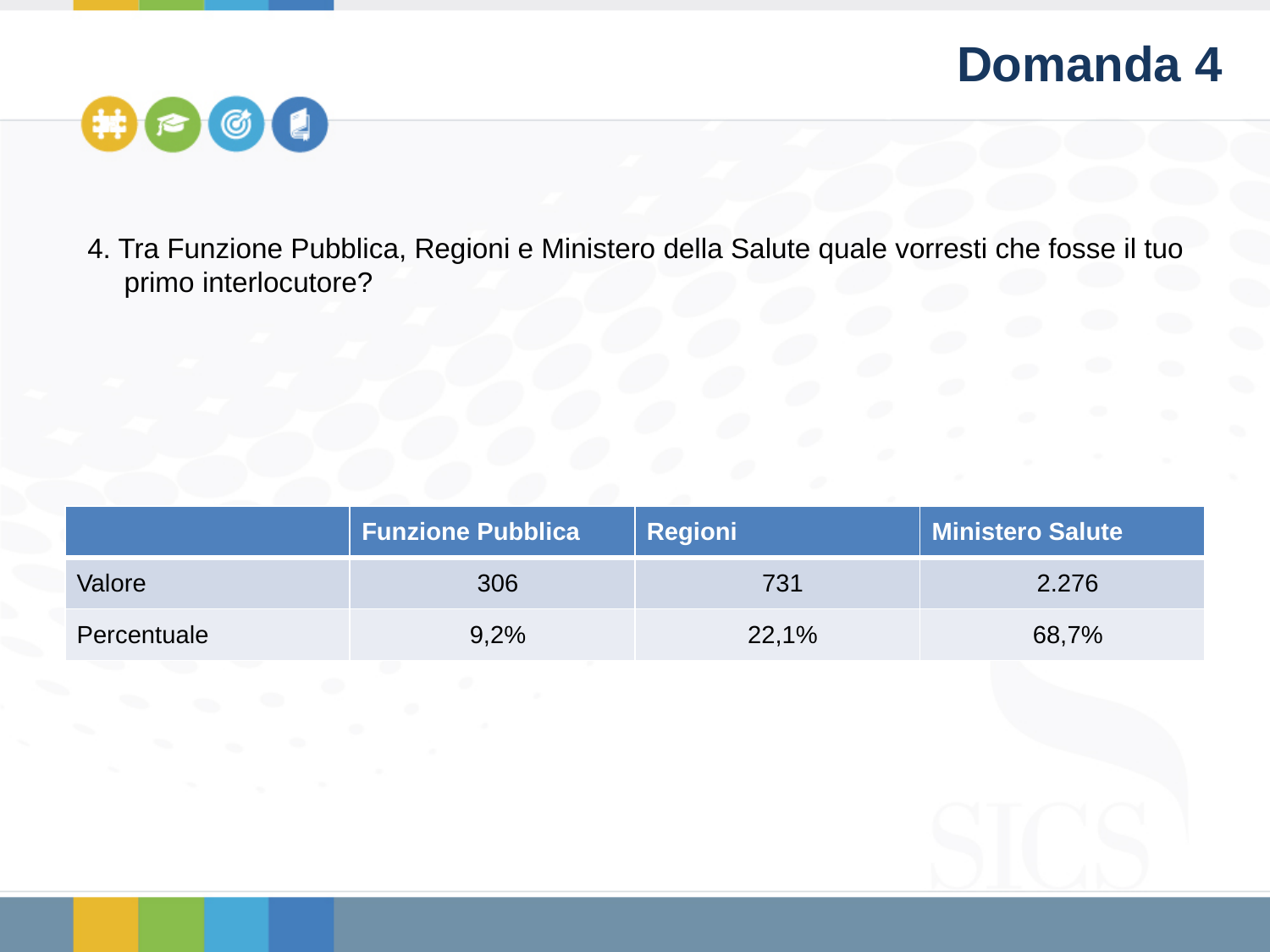

Domanda 4
4. Tra Funzione Pubblica, Regioni e Ministero della Salute quale vorresti che fosse il tuo primo interlocutore?
|  | Funzione Pubblica | Regioni | Ministero Salute |
| --- | --- | --- | --- |
| Valore | 306 | 731 | 2.276 |
| Percentuale | 9,2% | 22,1% | 68,7% |